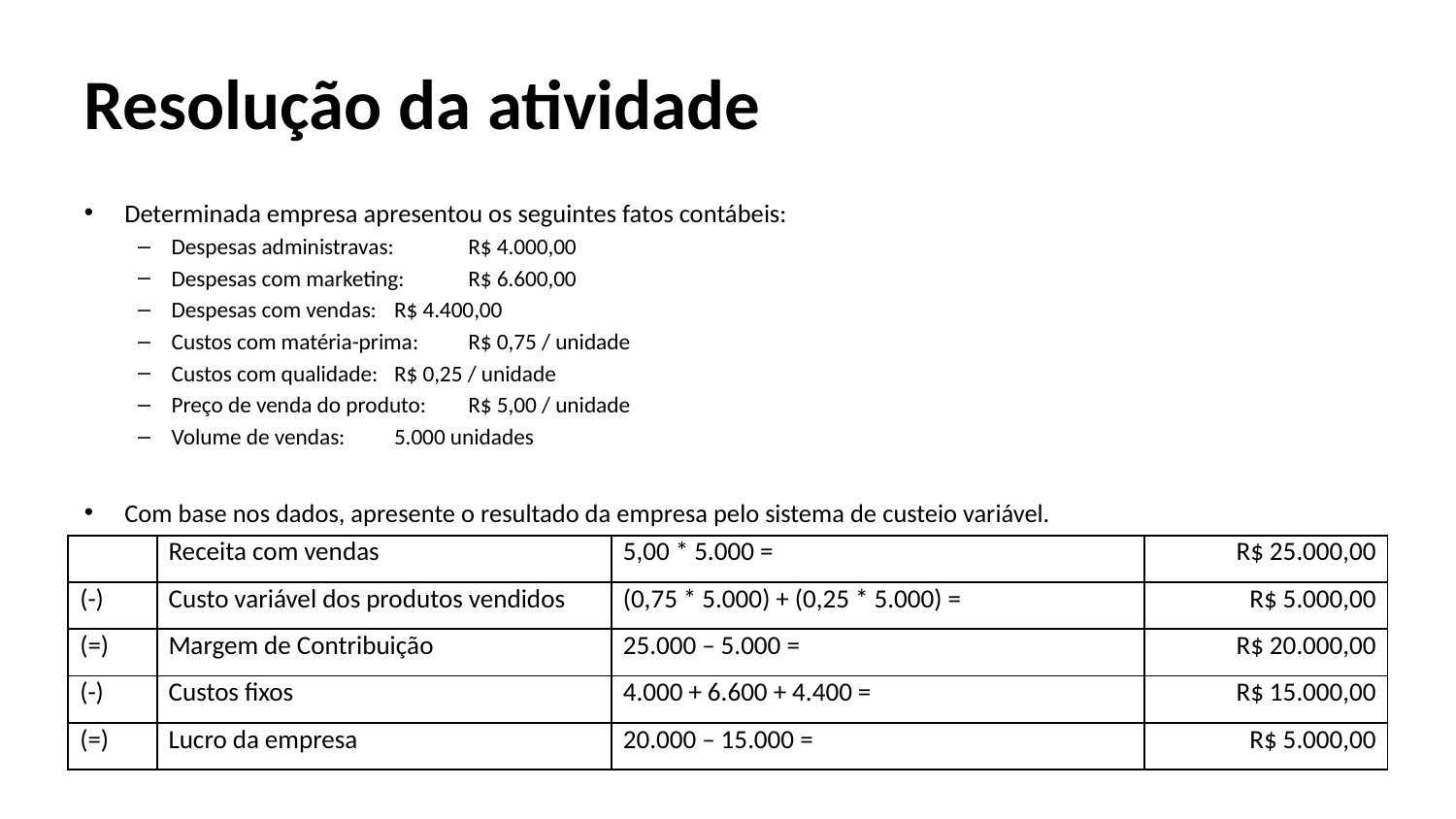

# Resolução da atividade
Determinada empresa apresentou os seguintes fatos contábeis:
Despesas administravas: 		R$ 4.000,00
Despesas com marketing: 	R$ 6.600,00
Despesas com vendas: 		R$ 4.400,00
Custos com matéria-prima:	R$ 0,75 / unidade
Custos com qualidade:		R$ 0,25 / unidade
Preço de venda do produto:	R$ 5,00 / unidade
Volume de vendas:		5.000 unidades

Com base nos dados, apresente o resultado da empresa pelo sistema de custeio variável.

|  | Receita com vendas | 5,00 \* 5.000 = | R$ 25.000,00 |
| --- | --- | --- | --- |
| (-) | Custo variável dos produtos vendidos | (0,75 \* 5.000) + (0,25 \* 5.000) = | R$ 5.000,00 |
| (=) | Margem de Contribuição | 25.000 – 5.000 = | R$ 20.000,00 |
| (-) | Custos fixos | 4.000 + 6.600 + 4.400 = | R$ 15.000,00 |
| (=) | Lucro da empresa | 20.000 – 15.000 = | R$ 5.000,00 |